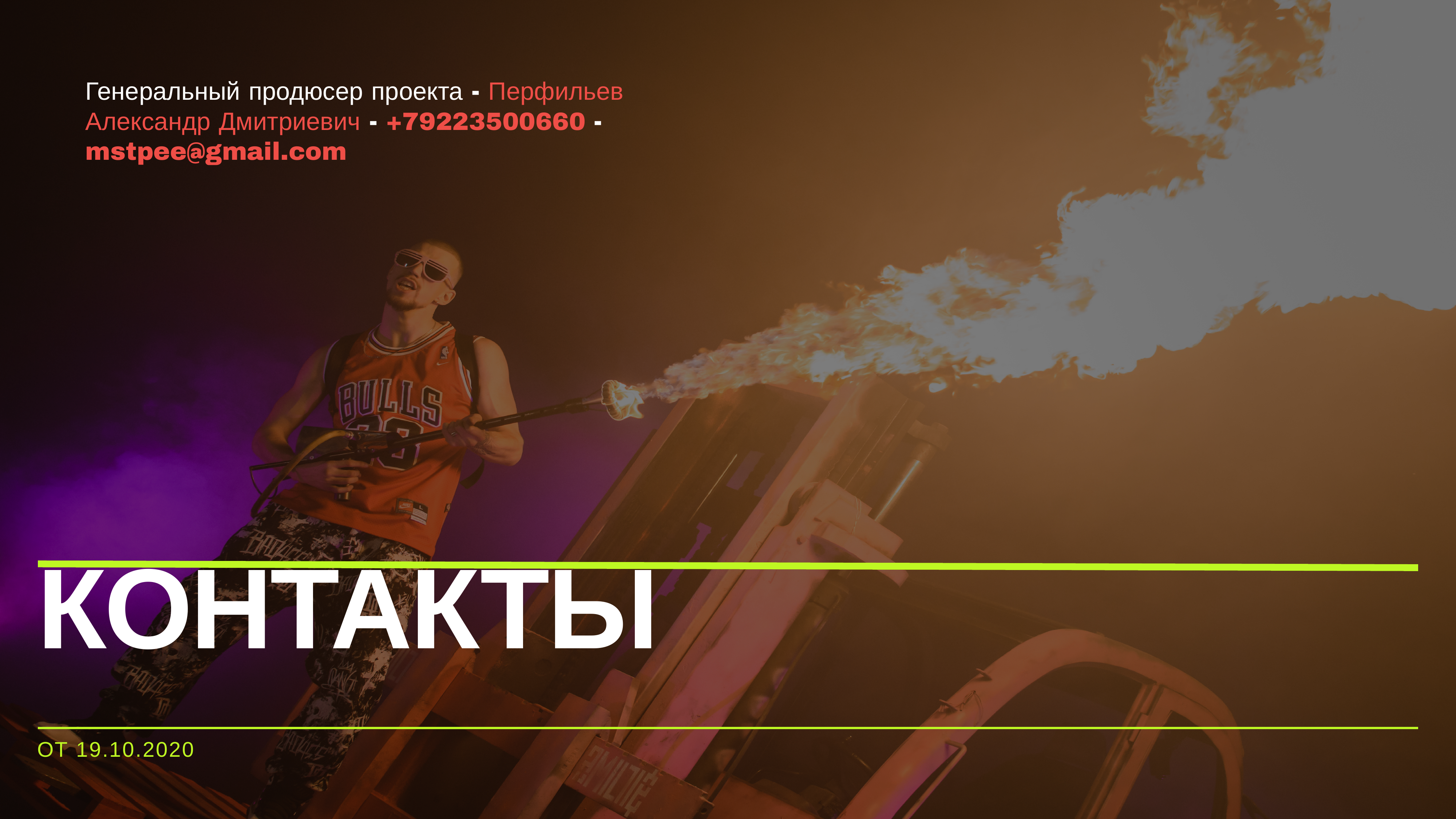

Генеральный продюсер проекта - Перфильев Александр Дмитриевич - +79223500660 - mstpee@gmail.com
# КОНТАКТЫ
от 19.10.2020